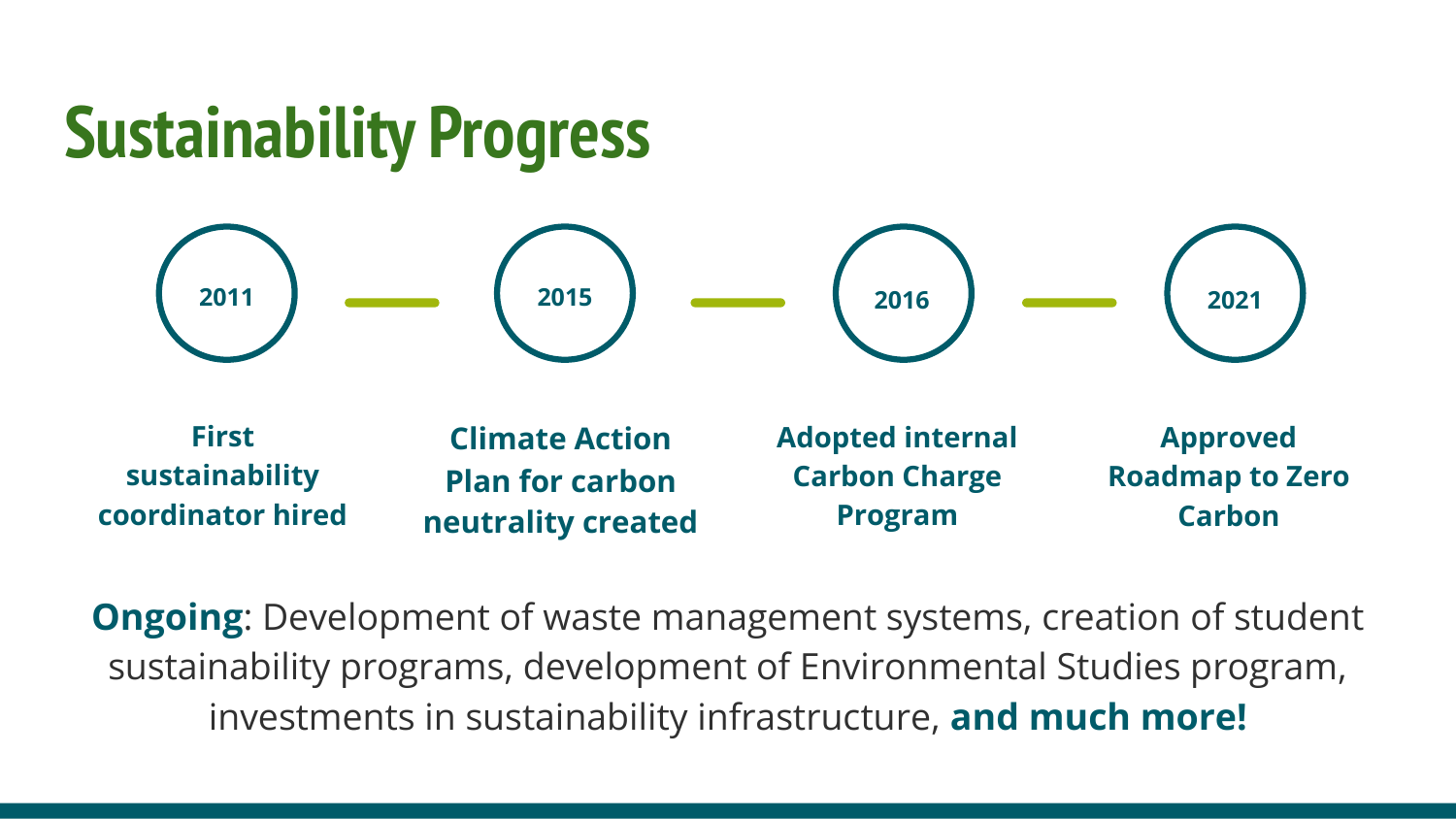

# Sustainability Progress

2011

First sustainability coordinator hired

2015
Climate Action Plan for carbon neutrality created
2016
Adopted internal Carbon Charge Program
2021
Approved Roadmap to Zero Carbon

Ongoing: Development of waste management systems, creation of student sustainability programs, development of Environmental Studies program, investments in sustainability infrastructure, and much more!